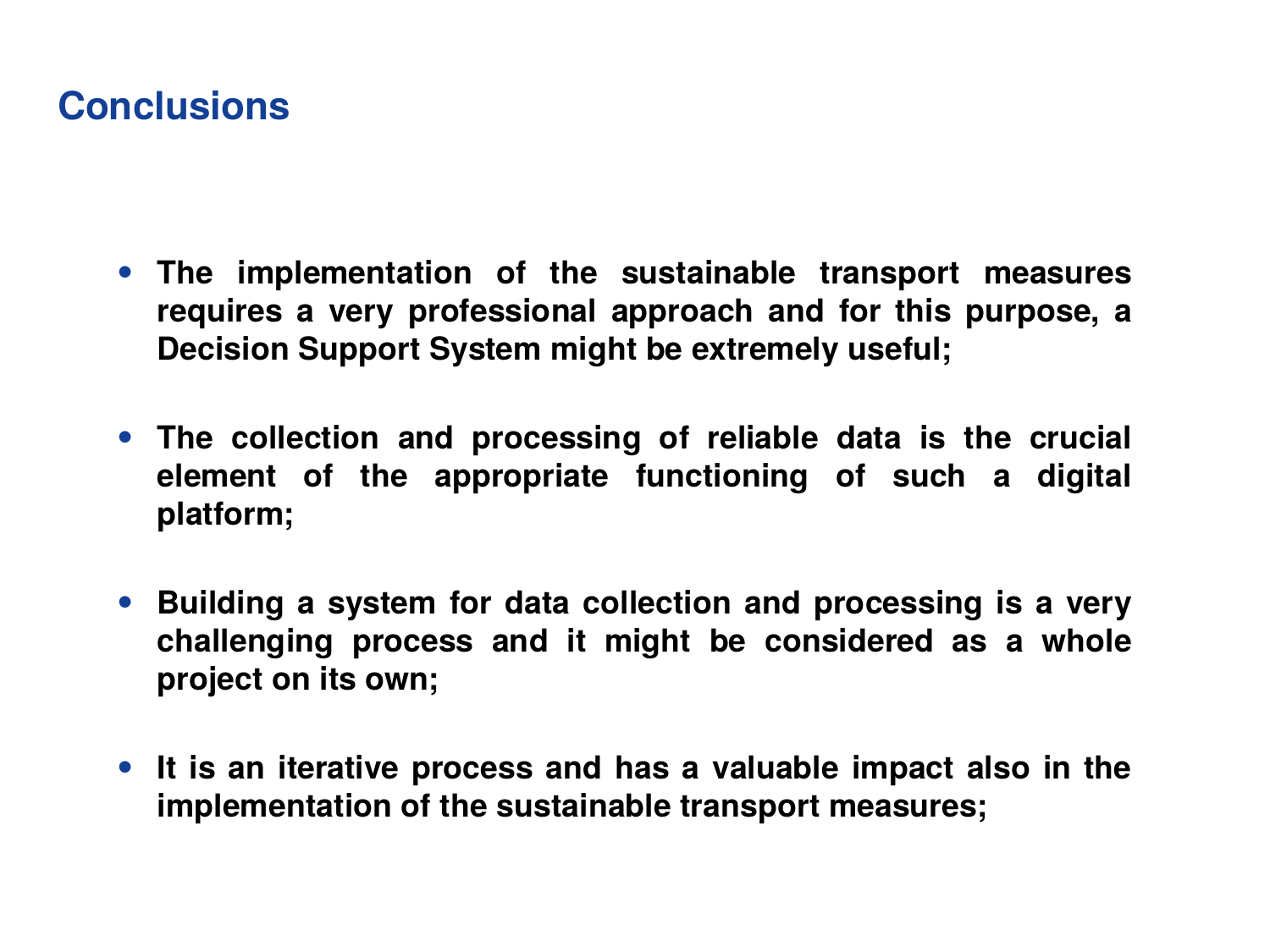

# Conclusions
The implementation of the sustainable transport measures requires a very professional approach and for this purpose, a Decision Support System might be extremely useful;

The collection and processing of reliable data is the crucial element of the appropriate functioning of such a digital platform;

Building a system for data collection and processing is a very challenging process and it might be considered as a whole project on its own;

It is an iterative process and has a valuable impact also in the implementation of the sustainable transport measures;